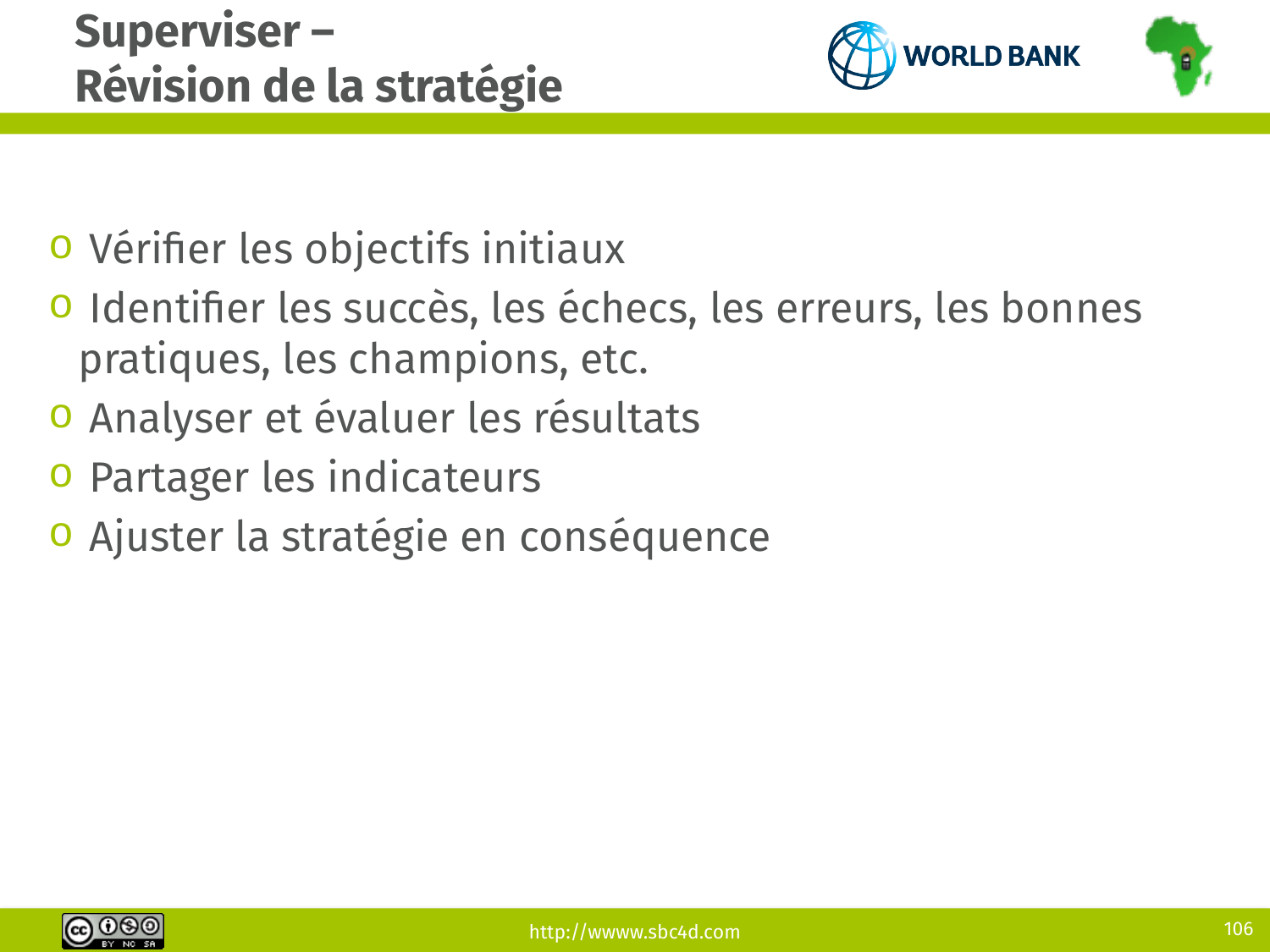

# Superviser – Révision de la stratégie
 Vérifier les objectifs initiaux
 Identifier les succès, les échecs, les erreurs, les bonnes pratiques, les champions, etc.
 Analyser et évaluer les résultats
 Partager les indicateurs
 Ajuster la stratégie en conséquence